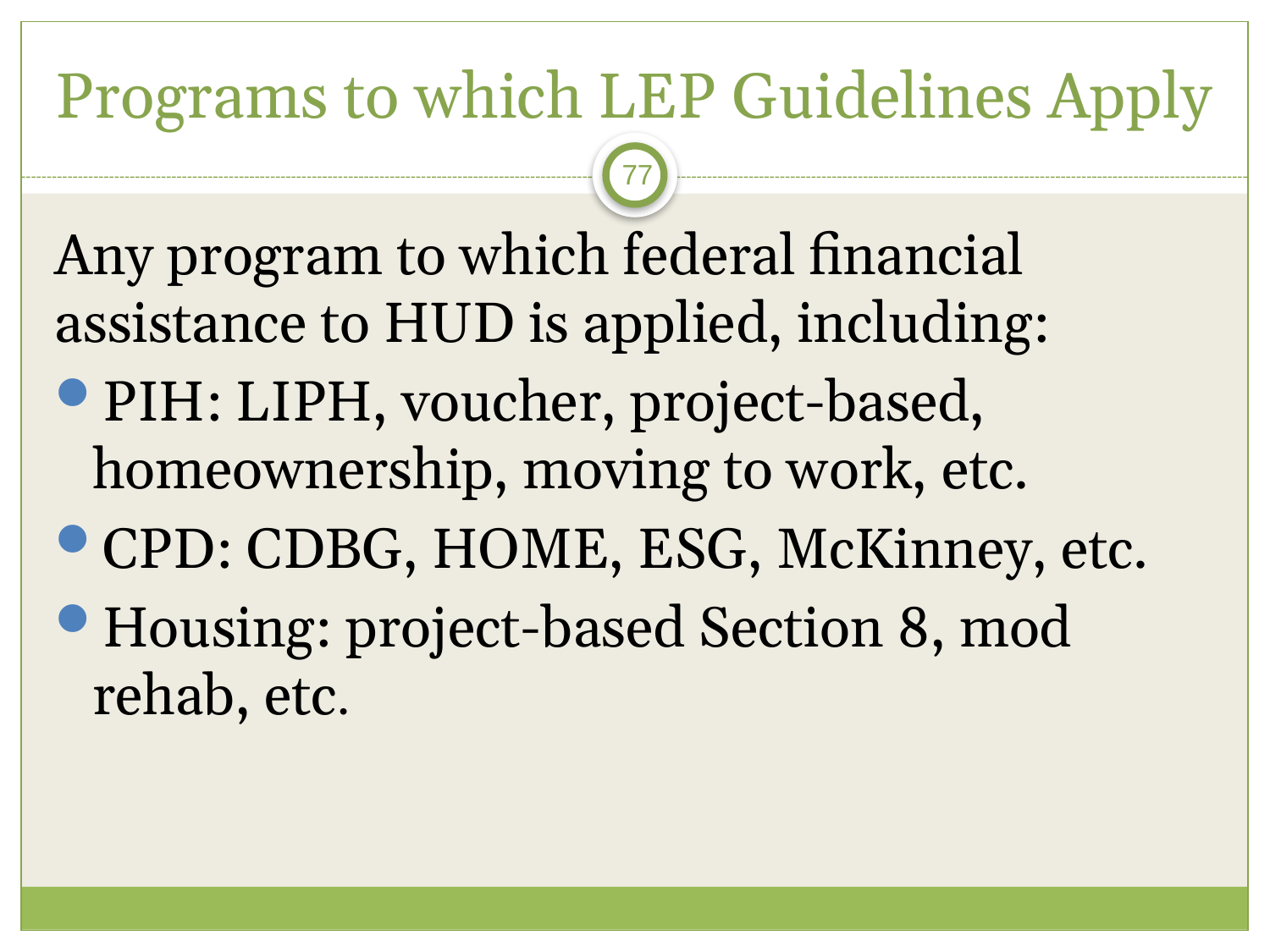

# Programs to which LEP Guidelines Apply
77
Any program to which federal financial assistance to HUD is applied, including:
PIH: LIPH, voucher, project-based, homeownership, moving to work, etc.
CPD: CDBG, HOME, ESG, McKinney, etc.
Housing: project-based Section 8, mod rehab, etc.